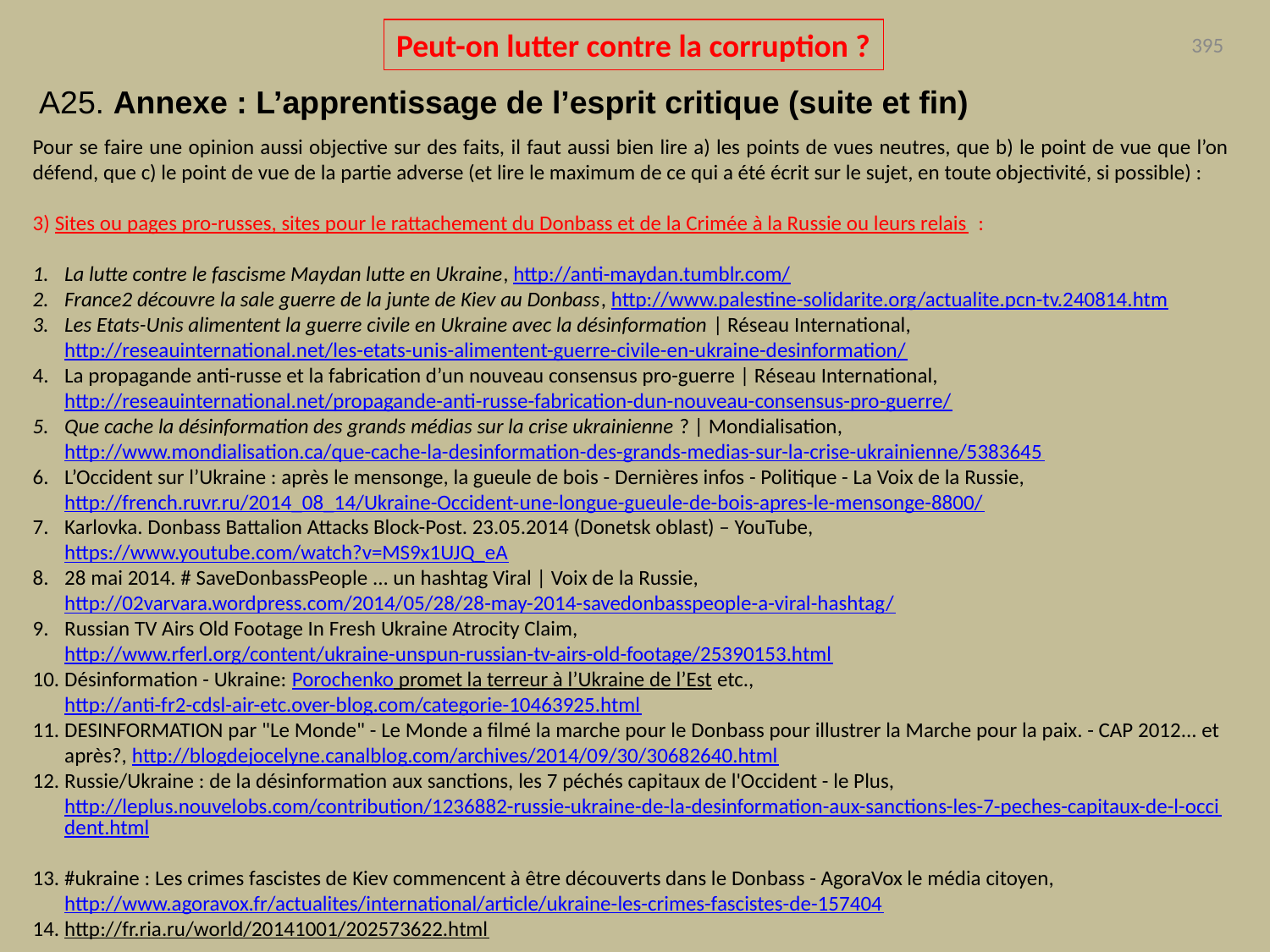

Peut-on lutter contre la corruption ?
395
A25. Annexe : L’apprentissage de l’esprit critique (suite et fin)
Pour se faire une opinion aussi objective sur des faits, il faut aussi bien lire a) les points de vues neutres, que b) le point de vue que l’on défend, que c) le point de vue de la partie adverse (et lire le maximum de ce qui a été écrit sur le sujet, en toute objectivité, si possible) :

3) Sites ou pages pro-russes, sites pour le rattachement du Donbass et de la Crimée à la Russie ou leurs relais  :

La lutte contre le fascisme Maydan lutte en Ukraine, http://anti-maydan.tumblr.com/
France2 découvre la sale guerre de la junte de Kiev au Donbass, http://www.palestine-solidarite.org/actualite.pcn-tv.240814.htm
Les Etats-Unis alimentent la guerre civile en Ukraine avec la désinformation | Réseau International, http://reseauinternational.net/les-etats-unis-alimentent-guerre-civile-en-ukraine-desinformation/
La propagande anti-russe et la fabrication d’un nouveau consensus pro-guerre | Réseau International, http://reseauinternational.net/propagande-anti-russe-fabrication-dun-nouveau-consensus-pro-guerre/
Que cache la désinformation des grands médias sur la crise ukrainienne ? | Mondialisation, http://www.mondialisation.ca/que-cache-la-desinformation-des-grands-medias-sur-la-crise-ukrainienne/5383645
L’Occident sur l’Ukraine : après le mensonge, la gueule de bois - Dernières infos - Politique - La Voix de la Russie, http://french.ruvr.ru/2014_08_14/Ukraine-Occident-une-longue-gueule-de-bois-apres-le-mensonge-8800/
Karlovka. Donbass Battalion Attacks Block-Post. 23.05.2014 (Donetsk oblast) – YouTube, https://www.youtube.com/watch?v=MS9x1UJQ_eA
28 mai 2014. # SaveDonbassPeople ... un hashtag Viral | Voix de la Russie, http://02varvara.wordpress.com/2014/05/28/28-may-2014-savedonbasspeople-a-viral-hashtag/
Russian TV Airs Old Footage In Fresh Ukraine Atrocity Claim, http://www.rferl.org/content/ukraine-unspun-russian-tv-airs-old-footage/25390153.html
Désinformation - Ukraine: Porochenko promet la terreur à l’Ukraine de l’Est etc., http://anti-fr2-cdsl-air-etc.over-blog.com/categorie-10463925.html
DESINFORMATION par "Le Monde" - Le Monde a filmé la marche pour le Donbass pour illustrer la Marche pour la paix. - CAP 2012... et après?, http://blogdejocelyne.canalblog.com/archives/2014/09/30/30682640.html
Russie/Ukraine : de la désinformation aux sanctions, les 7 péchés capitaux de l'Occident - le Plus, http://leplus.nouvelobs.com/contribution/1236882-russie-ukraine-de-la-desinformation-aux-sanctions-les-7-peches-capitaux-de-l-occident.html
#ukraine : Les crimes fascistes de Kiev commencent à être découverts dans le Donbass - AgoraVox le média citoyen, http://www.agoravox.fr/actualites/international/article/ukraine-les-crimes-fascistes-de-157404
http://fr.ria.ru/world/20141001/202573622.html